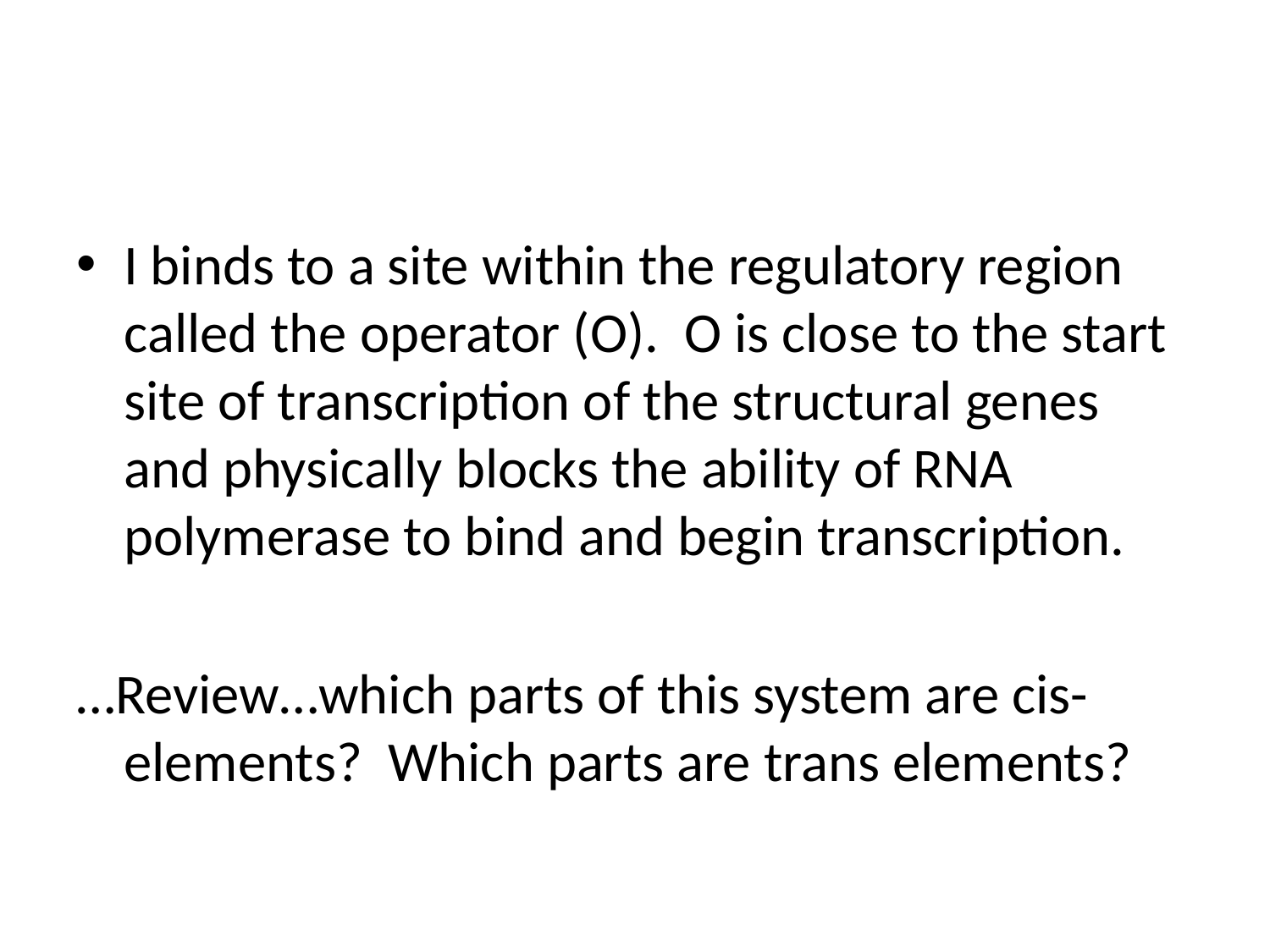

#
I binds to a site within the regulatory region called the operator (O).  O is close to the start site of transcription of the structural genes and physically blocks the ability of RNA polymerase to bind and begin transcription.

…Review…which parts of this system are cis-elements?  Which parts are trans elements?